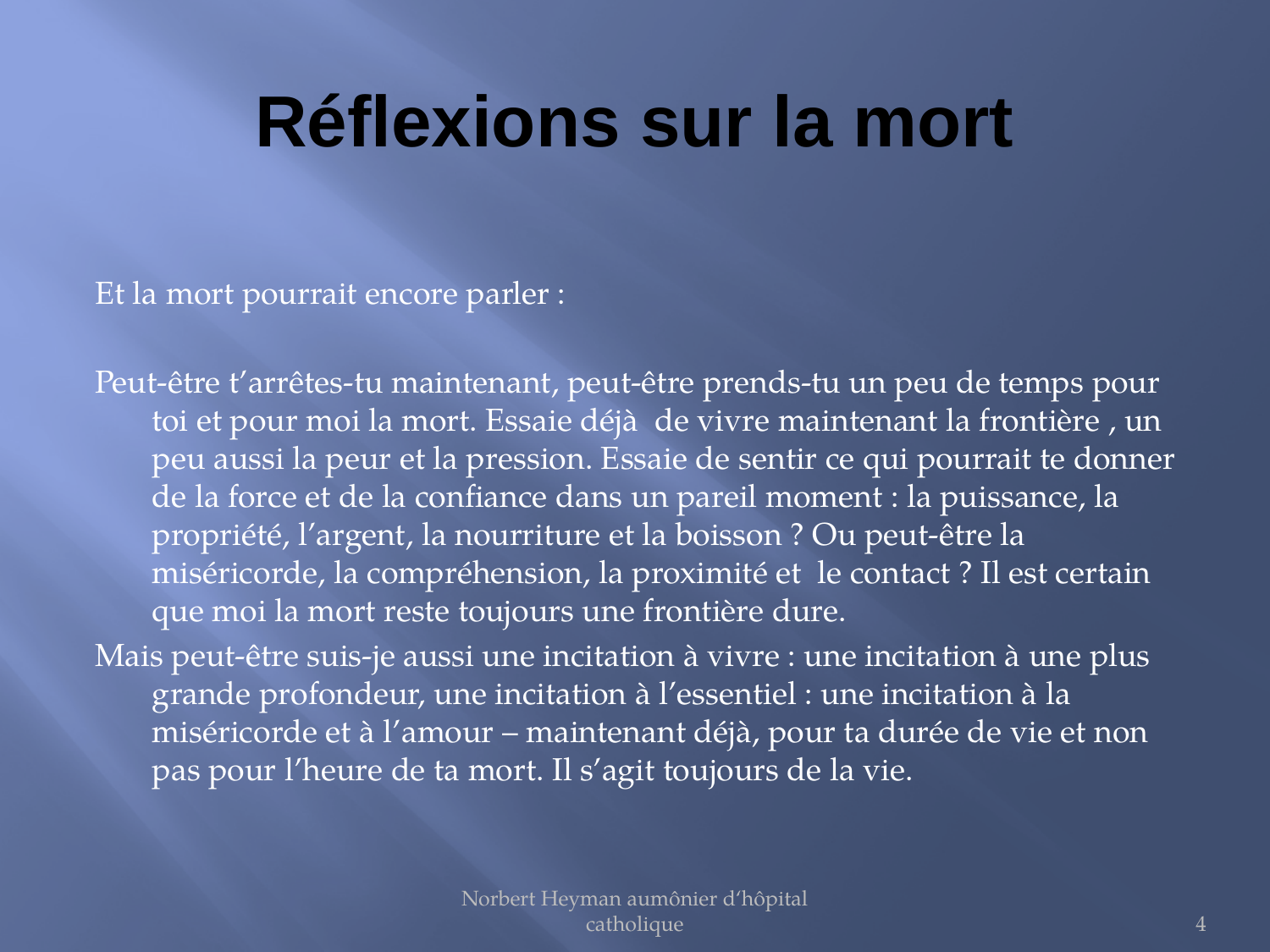

# Réflexions sur la mort

Et la mort pourrait encore parler :

Peut-être t’arrêtes-tu maintenant, peut-être prends-tu un peu de temps pour toi et pour moi la mort. Essaie déjà  de vivre maintenant la frontière , un peu aussi la peur et la pression. Essaie de sentir ce qui pourrait te donner de la force et de la confiance dans un pareil moment : la puissance, la propriété, l’argent, la nourriture et la boisson ? Ou peut-être la miséricorde, la compréhension, la proximité et  le contact ? Il est certain que moi la mort reste toujours une frontière dure.
Mais peut-être suis-je aussi une incitation à vivre : une incitation à une plus grande profondeur, une incitation à l’essentiel : une incitation à la miséricorde et à l’amour – maintenant déjà, pour ta durée de vie et non pas pour l’heure de ta mort. Il s’agit toujours de la vie.

Norbert Heyman aumônier d‘hôpital catholique
4